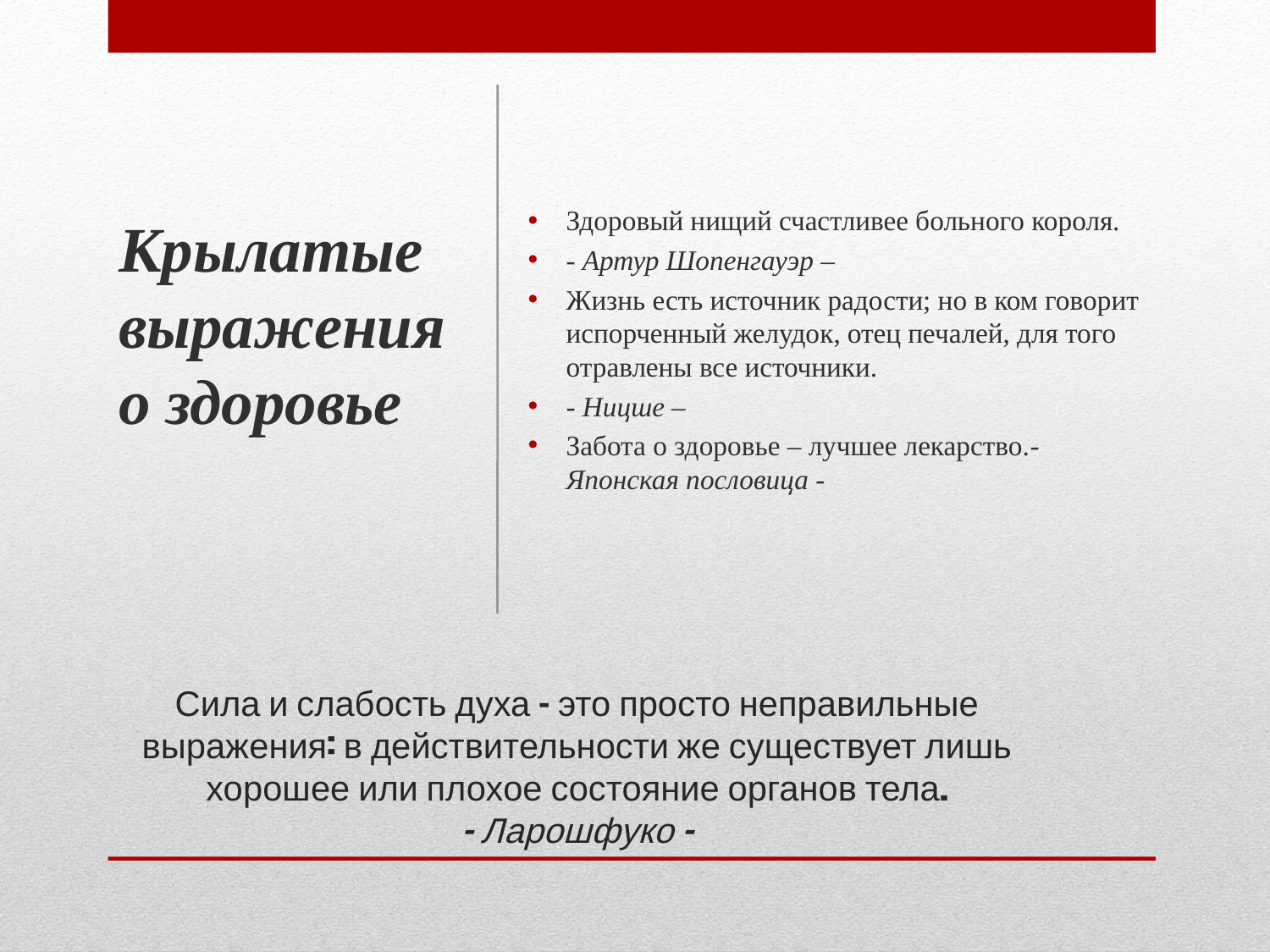

Крылатые выражения о здоровье

Здоровый нищий счастливее больного короля.
- Артур Шопенгауэр –
Жизнь есть источник радости; но в ком говорит испорченный желудок, отец печалей, для того отравлены все источники.
- Ницше –
Забота о здоровье – лучшее лекарство.- Японская пословица -
# Сила и слабость духа - это просто неправильные выражения: в действительности же существует лишь хорошее или плохое состояние органов тела. - Ларошфуко -